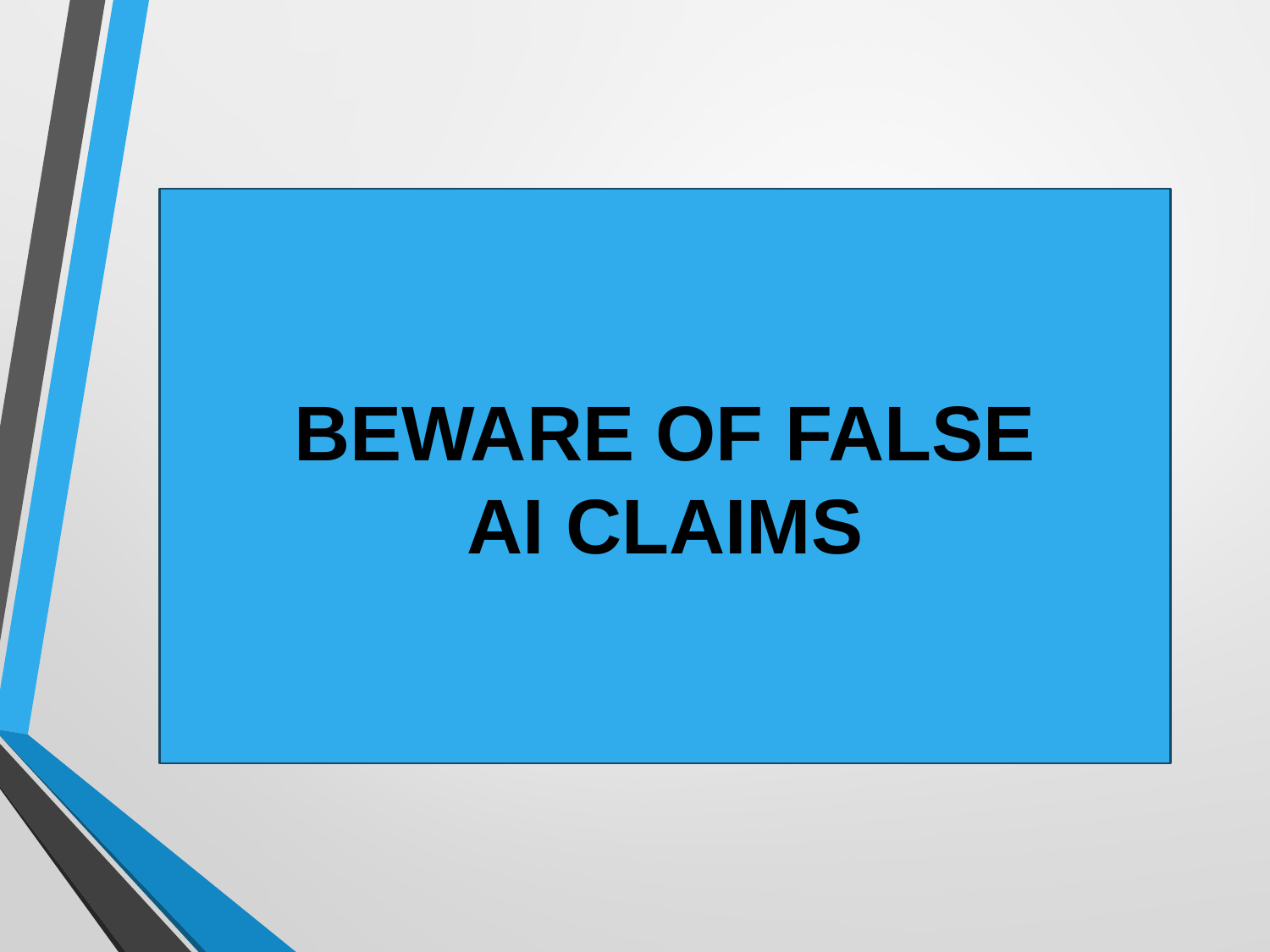

# you
BEWARE OF FALSE
AI CLAIMS